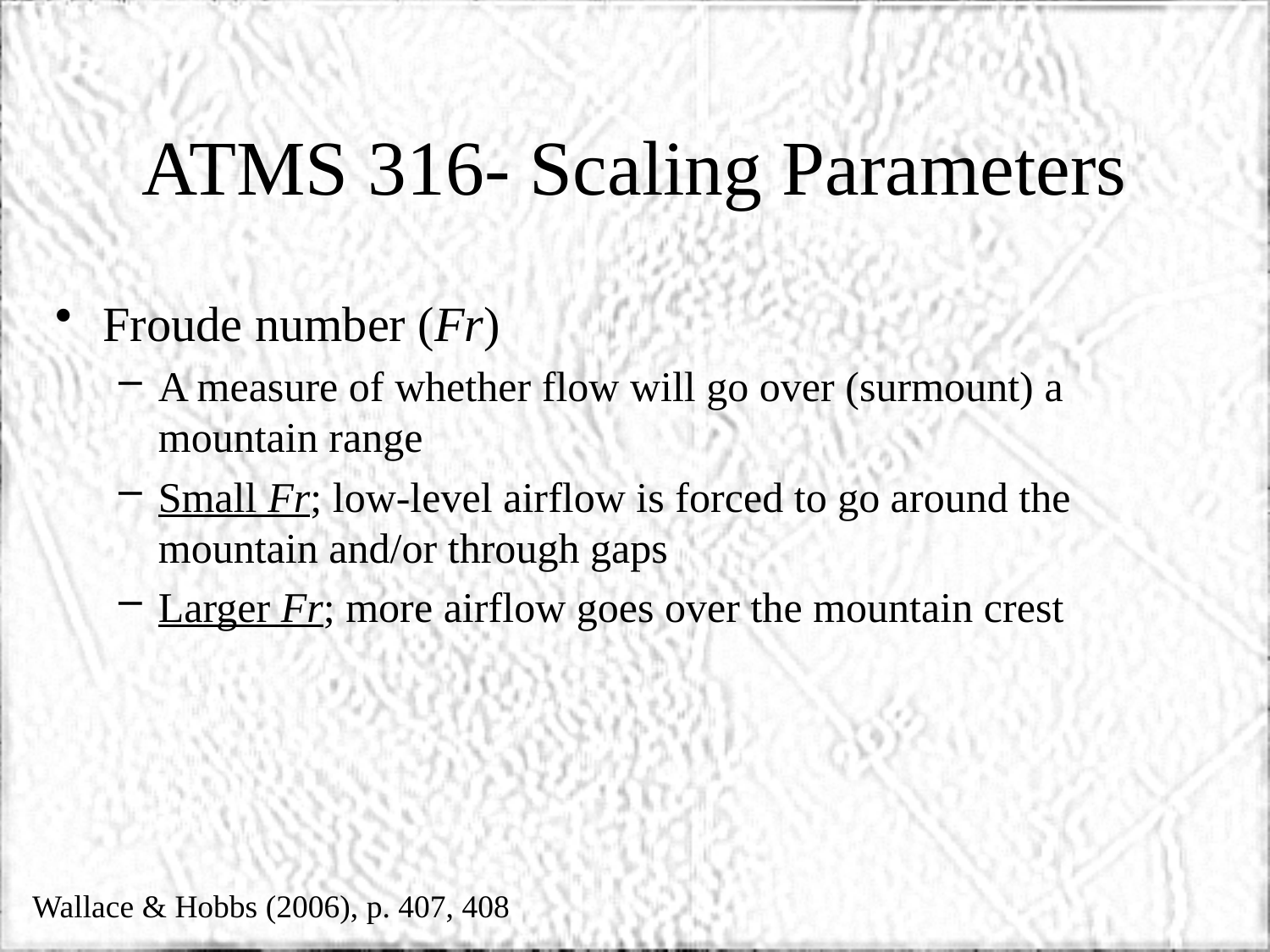

# ATMS 316- Scaling Parameters
Froude number (Fr)
A measure of whether flow will go over (surmount) a mountain range
Small Fr; low-level airflow is forced to go around the mountain and/or through gaps
Larger Fr; more airflow goes over the mountain crest
Wallace & Hobbs (2006), p. 407, 408